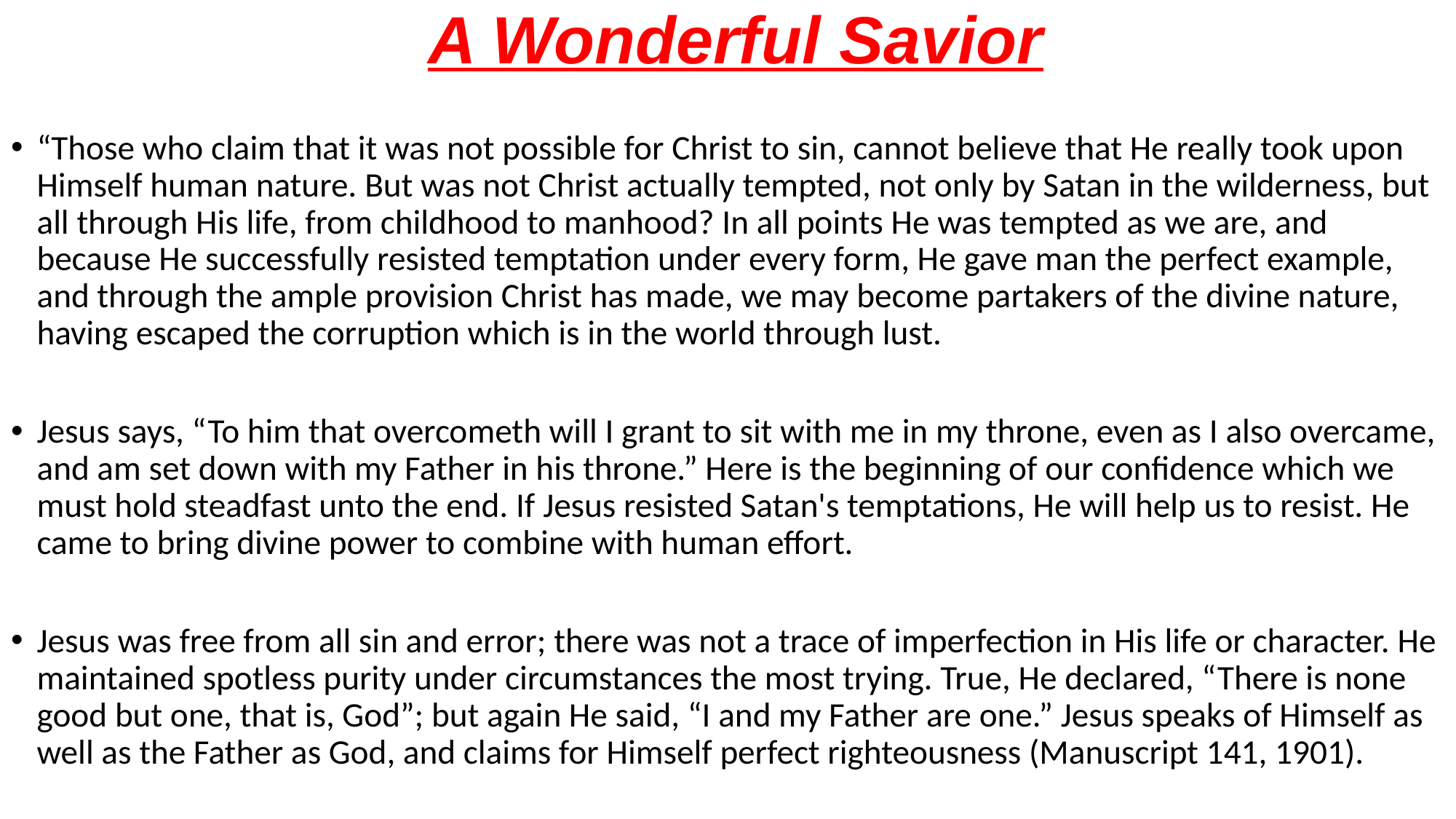

# A Wonderful Savior

“Those who claim that it was not possible for Christ to sin, cannot believe that He really took upon Himself human nature. But was not Christ actually tempted, not only by Satan in the wilderness, but all through His life, from childhood to manhood? In all points He was tempted as we are, and because He successfully resisted temptation under every form, He gave man the perfect example, and through the ample provision Christ has made, we may become partakers of the divine nature, having escaped the corruption which is in the world through lust.

Jesus says, “To him that overcometh will I grant to sit with me in my throne, even as I also overcame, and am set down with my Father in his throne.” Here is the beginning of our confidence which we must hold steadfast unto the end. If Jesus resisted Satan's temptations, He will help us to resist. He came to bring divine power to combine with human effort.

Jesus was free from all sin and error; there was not a trace of imperfection in His life or character. He maintained spotless purity under circumstances the most trying. True, He declared, “There is none good but one, that is, God”; but again He said, “I and my Father are one.” Jesus speaks of Himself as well as the Father as God, and claims for Himself perfect righteousness (Manuscript 141, 1901).